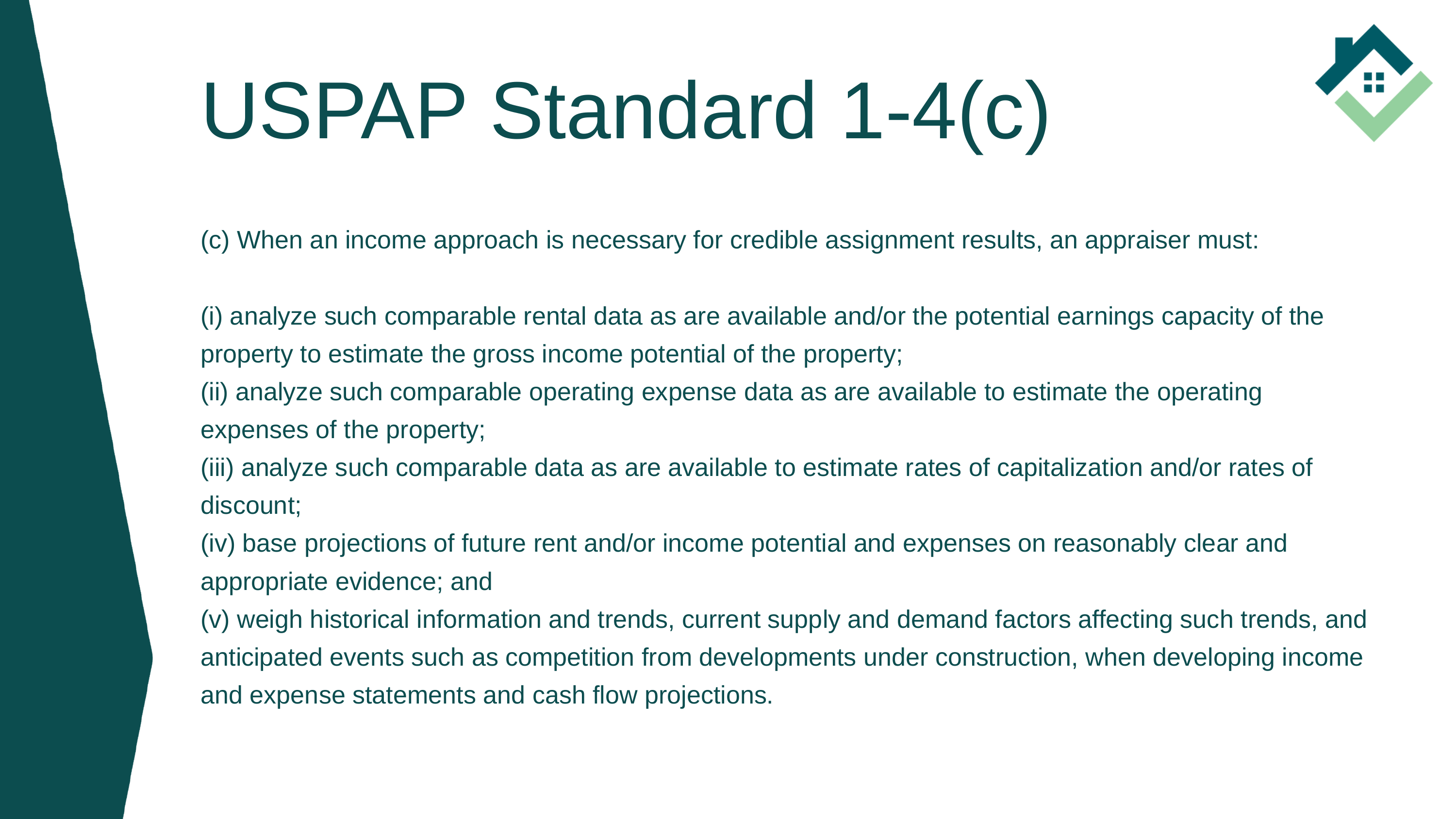

USPAP Standard 1-4(c)

(c) When an income approach is necessary for credible assignment results, an appraiser must:

(i) analyze such comparable rental data as are available and/or the potential earnings capacity of the property to estimate the gross income potential of the property;
(ii) analyze such comparable operating expense data as are available to estimate the operating expenses of the property;
(iii) analyze such comparable data as are available to estimate rates of capitalization and/or rates of discount;
(iv) base projections of future rent and/or income potential and expenses on reasonably clear and appropriate evidence; and
(v) weigh historical information and trends, current supply and demand factors affecting such trends, and anticipated events such as competition from developments under construction, when developing income and expense statements and cash flow projections.